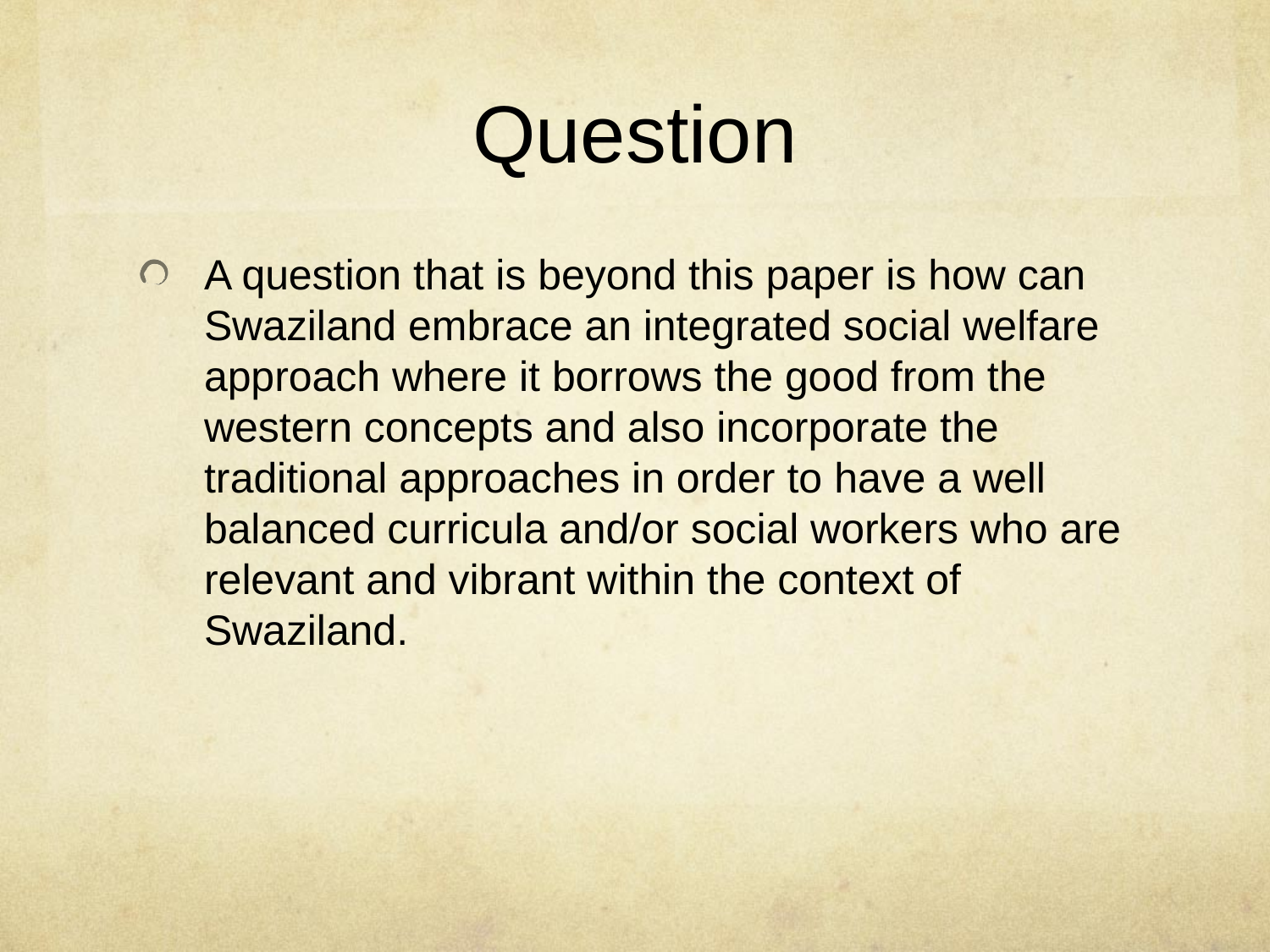

# Question
A question that is beyond this paper is how can Swaziland embrace an integrated social welfare approach where it borrows the good from the western concepts and also incorporate the traditional approaches in order to have a well balanced curricula and/or social workers who are relevant and vibrant within the context of Swaziland.